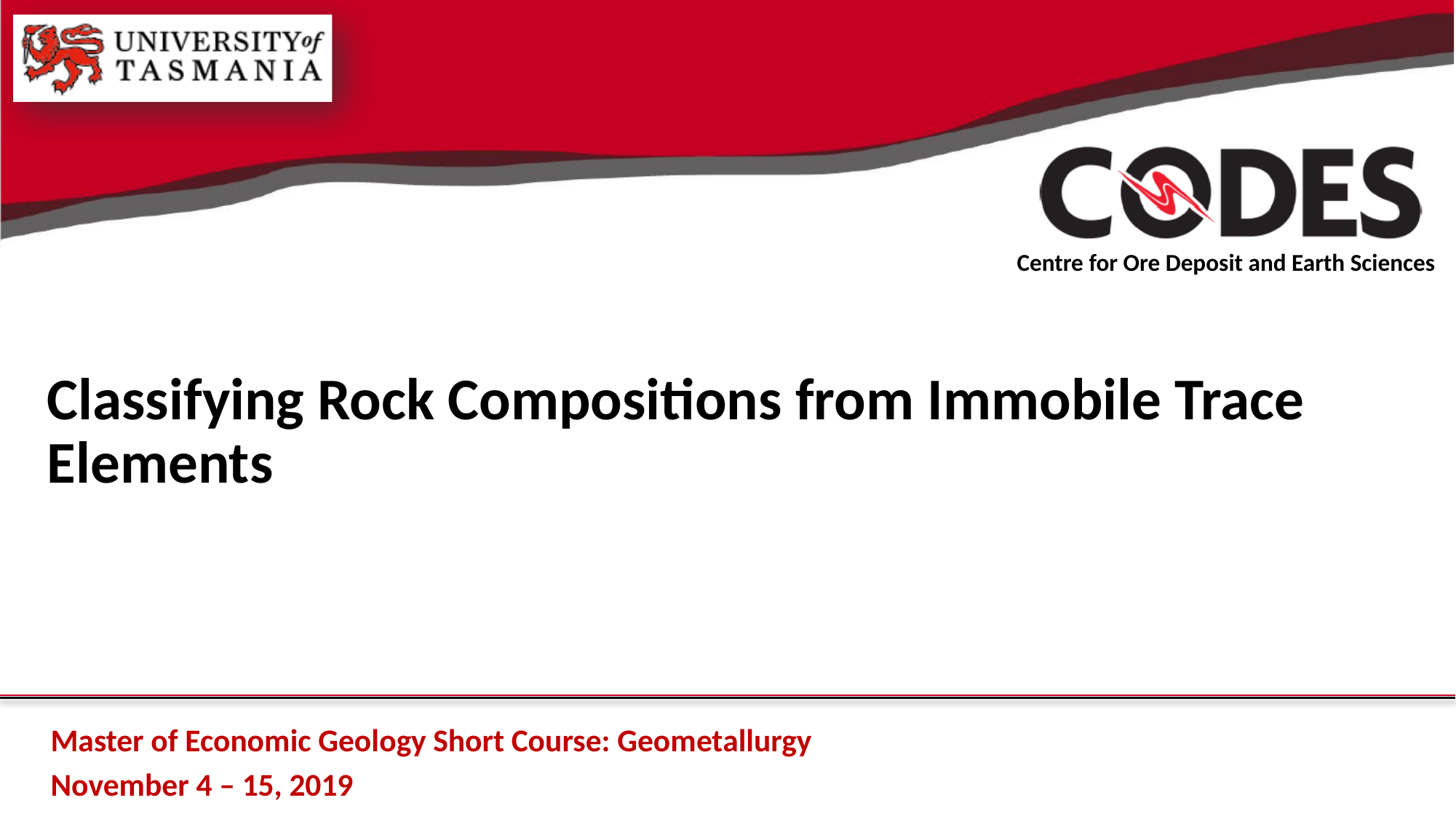

Classifying Rock Compositions from Immobile Trace Elements
Master of Economic Geology Short Course: Geometallurgy
November 4 – 15, 2019